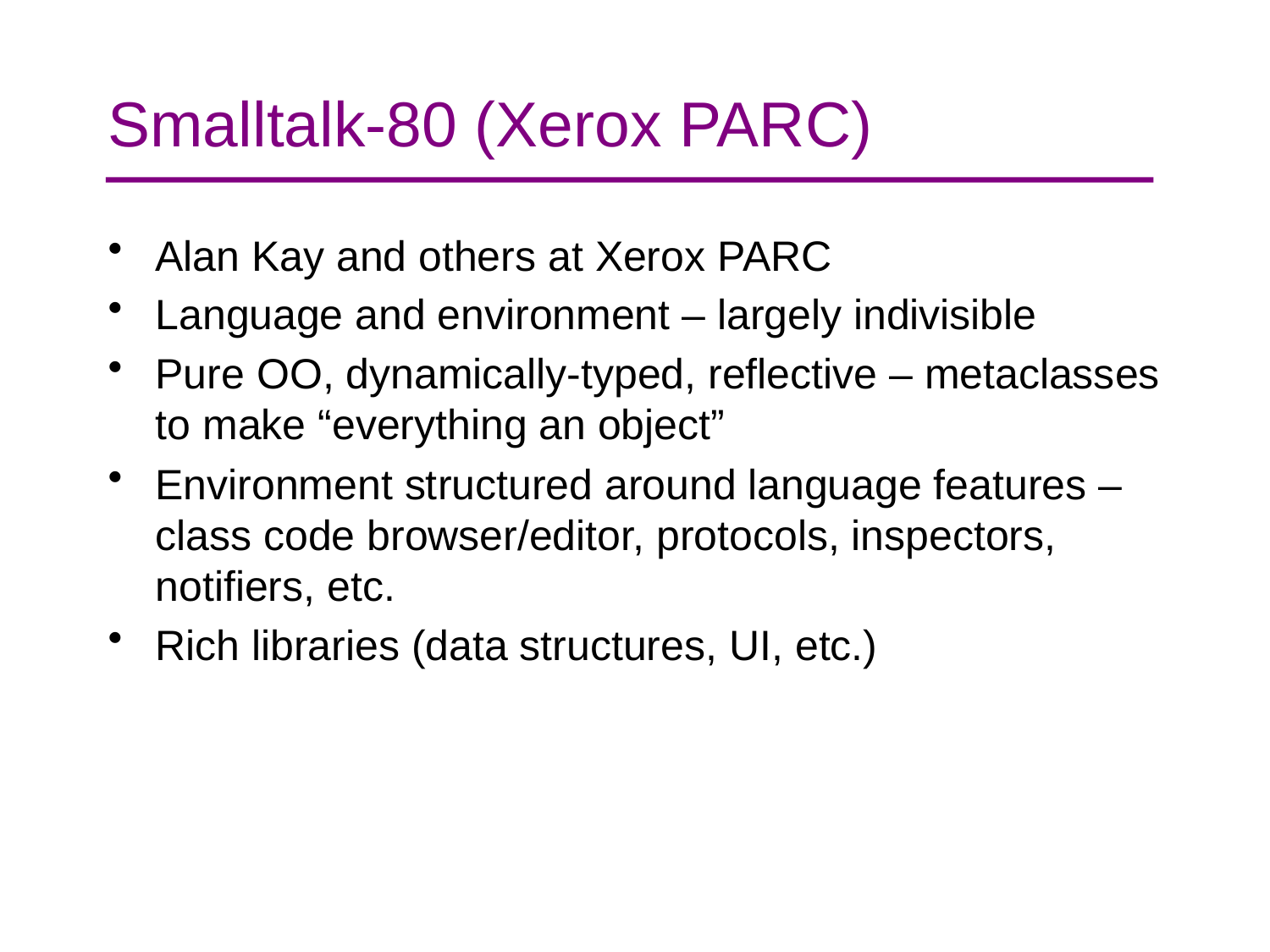

# Smalltalk-80 (Xerox PARC)
Alan Kay and others at Xerox PARC
Language and environment – largely indivisible
Pure OO, dynamically-typed, reflective – metaclasses to make “everything an object”
Environment structured around language features – class code browser/editor, protocols, inspectors, notifiers, etc.
Rich libraries (data structures, UI, etc.)